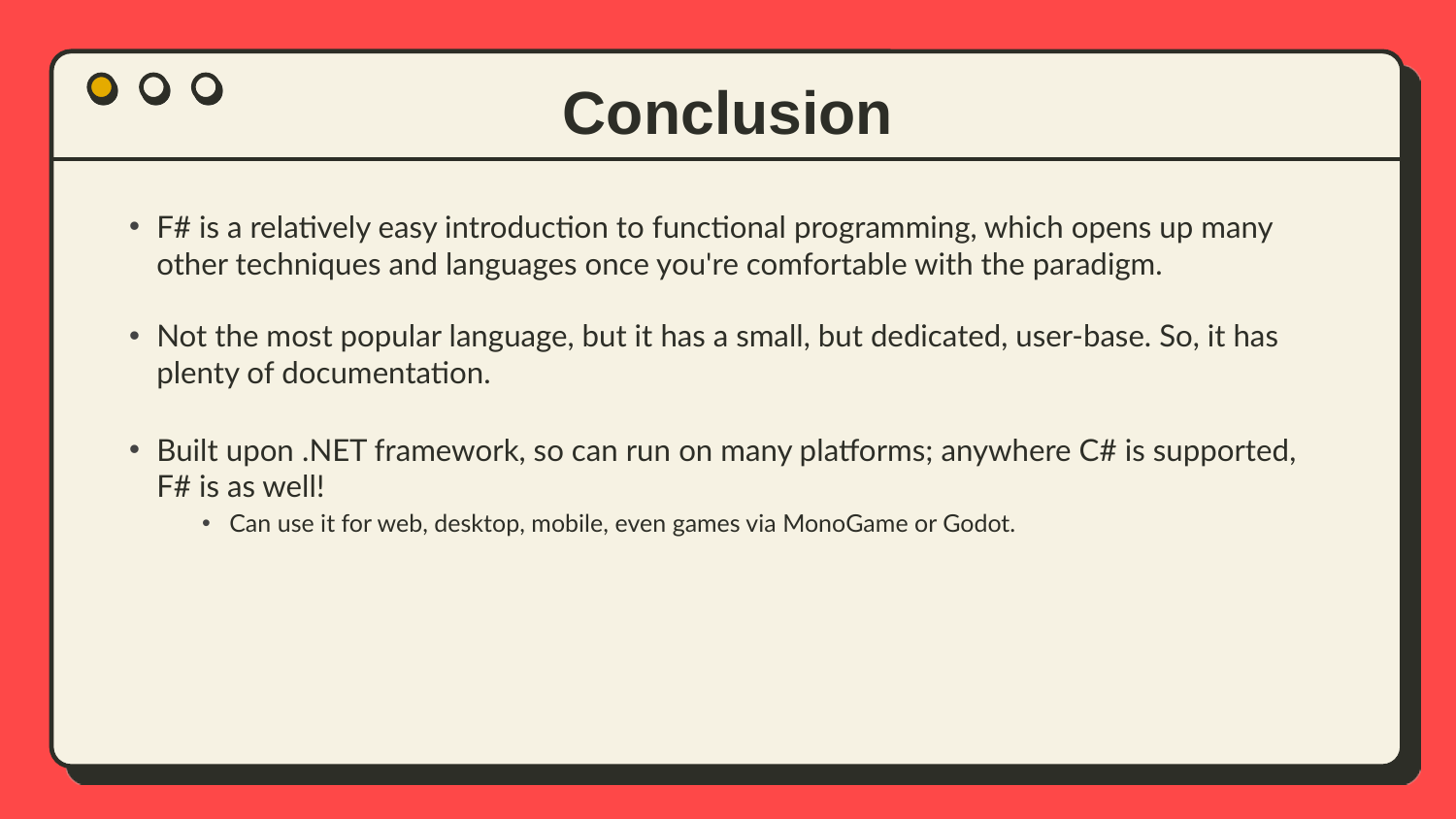

# Conclusion
F# is a relatively easy introduction to functional programming, which opens up many other techniques and languages once you're comfortable with the paradigm.

Not the most popular language, but it has a small, but dedicated, user-base. So, it has plenty of documentation.

Built upon .NET framework, so can run on many platforms; anywhere C# is supported, F# is as well!
Can use it for web, desktop, mobile, even games via MonoGame or Godot.